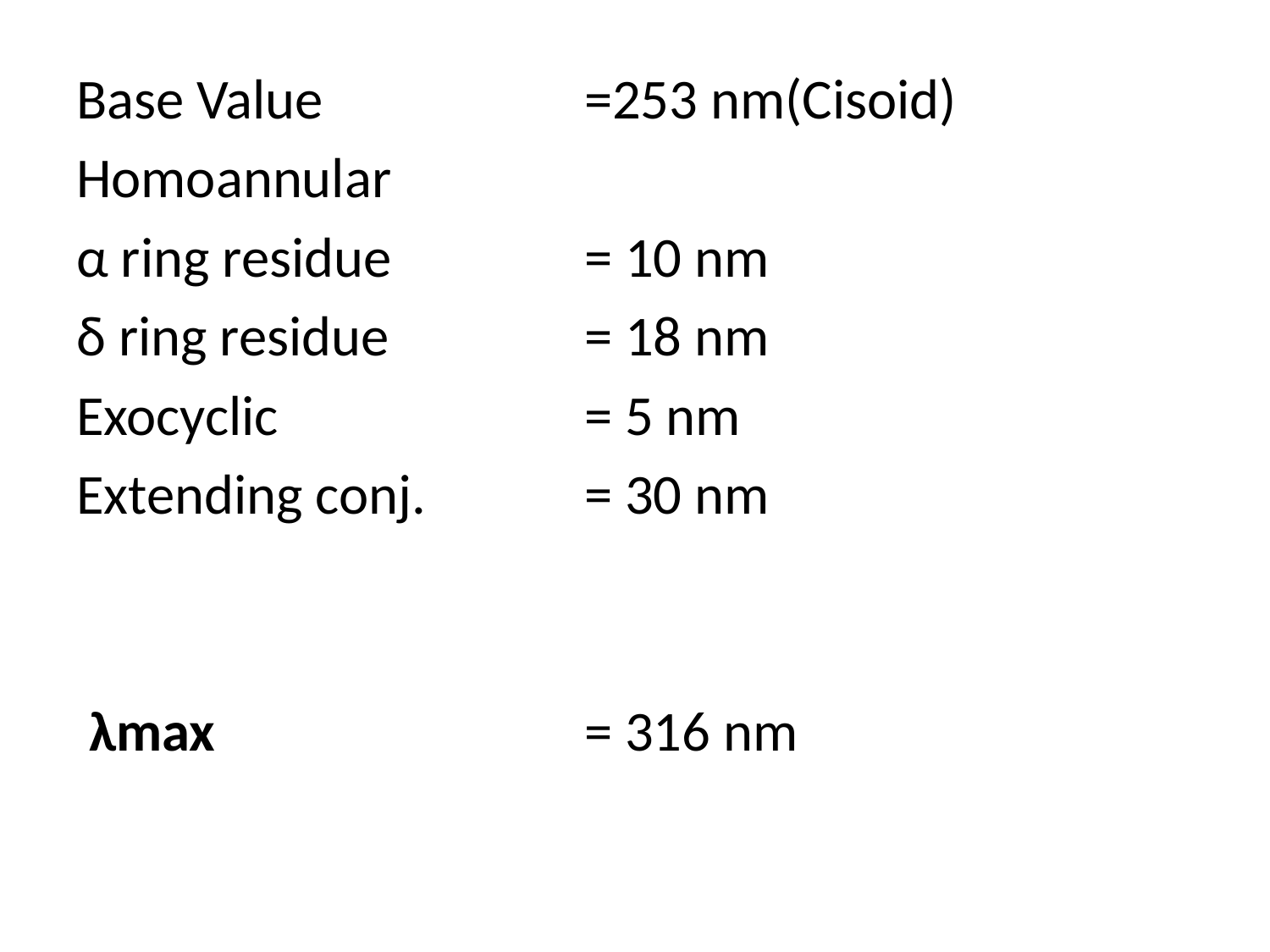

Base Value 		=253 nm(Cisoid)
Homoannular
α ring residue 		= 10 nm
δ ring residue 		= 18 nm
Exocyclic			= 5 nm
Extending conj.		= 30 nm

 λmax 			= 316 nm